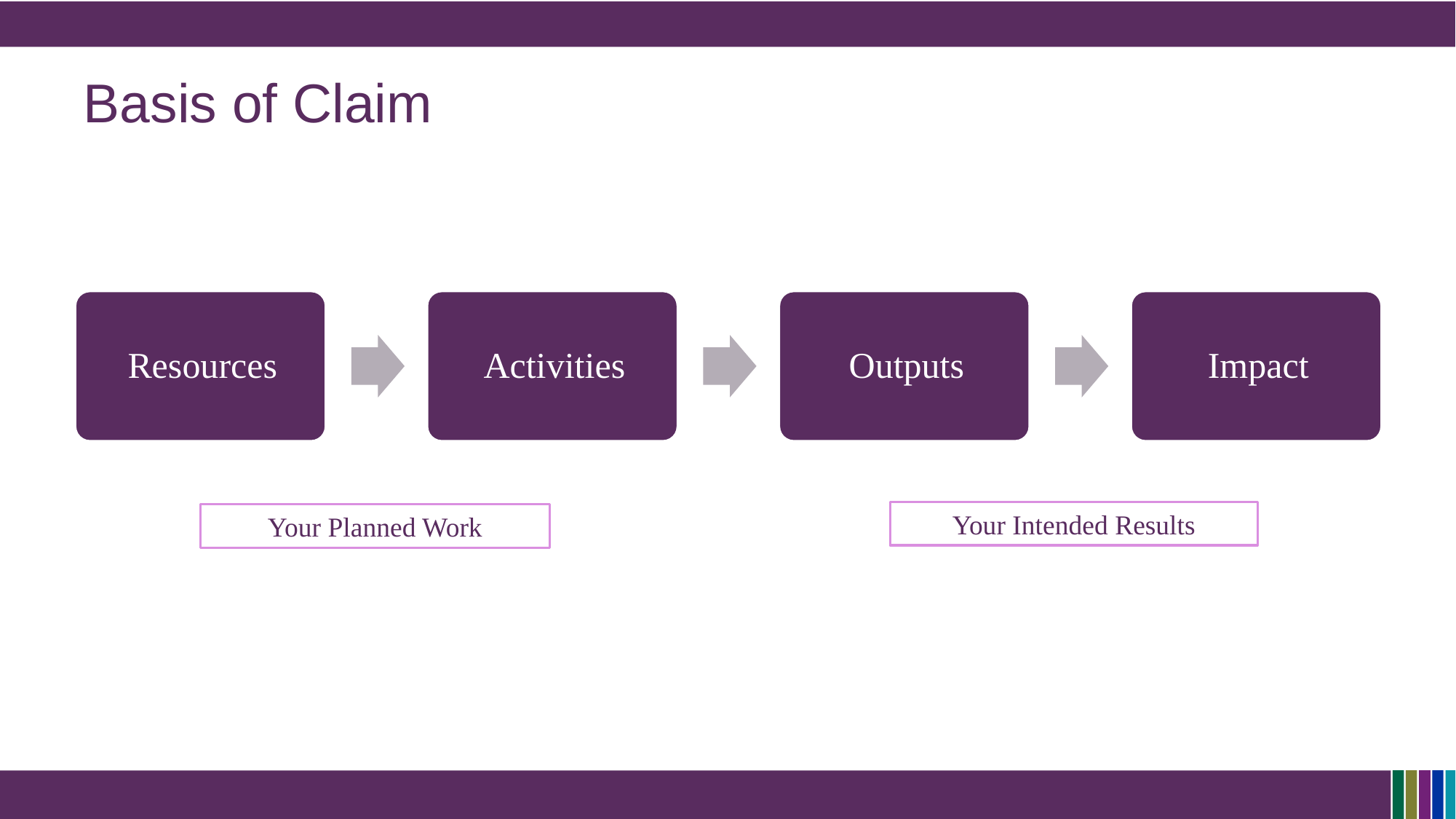

# Basis of Claim
Resources

Activities

Outputs

Impact
Your Intended Results
Your Planned Work